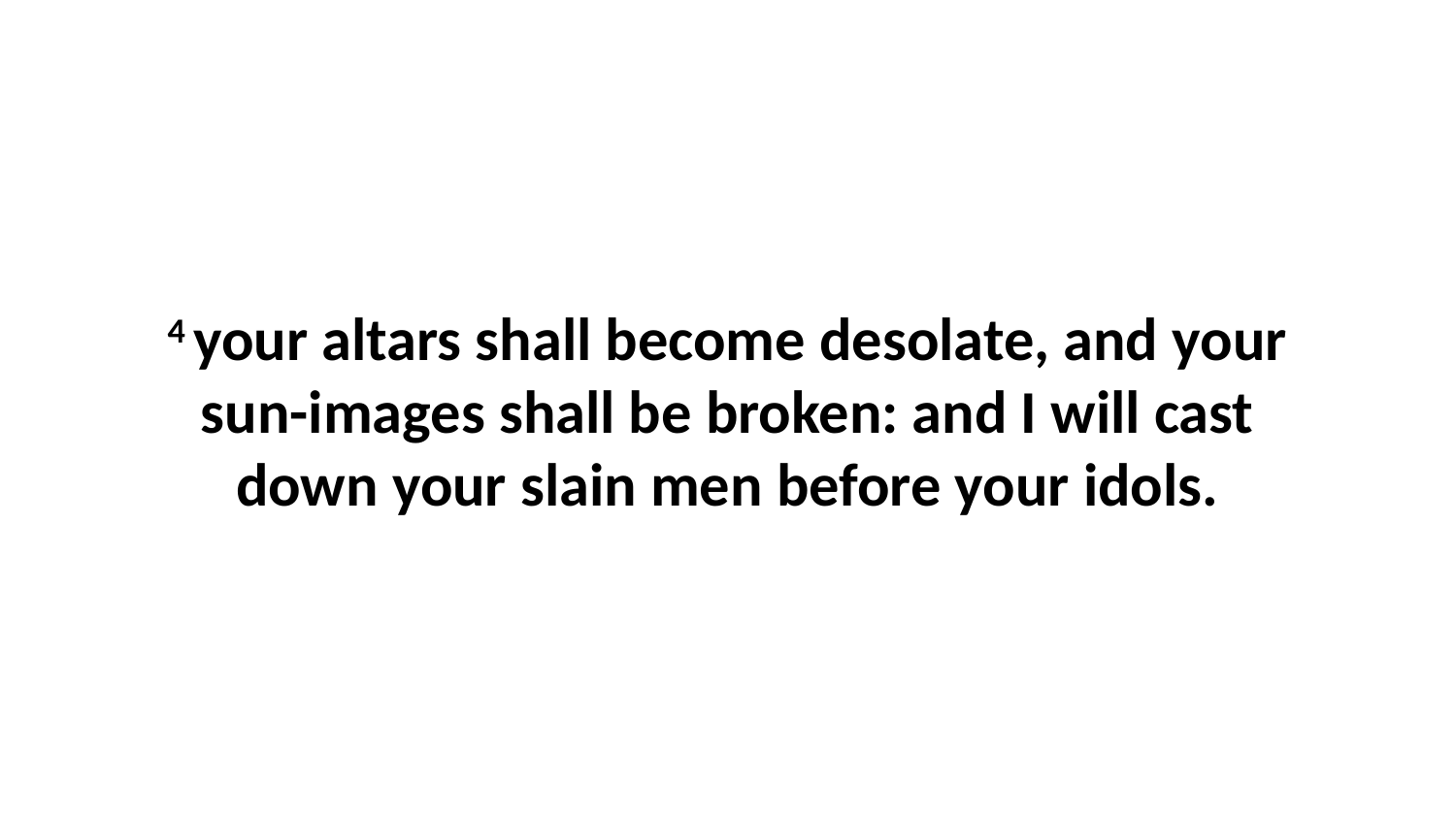

4 your altars shall become desolate, and your sun-images shall be broken: and I will cast down your slain men before your idols.